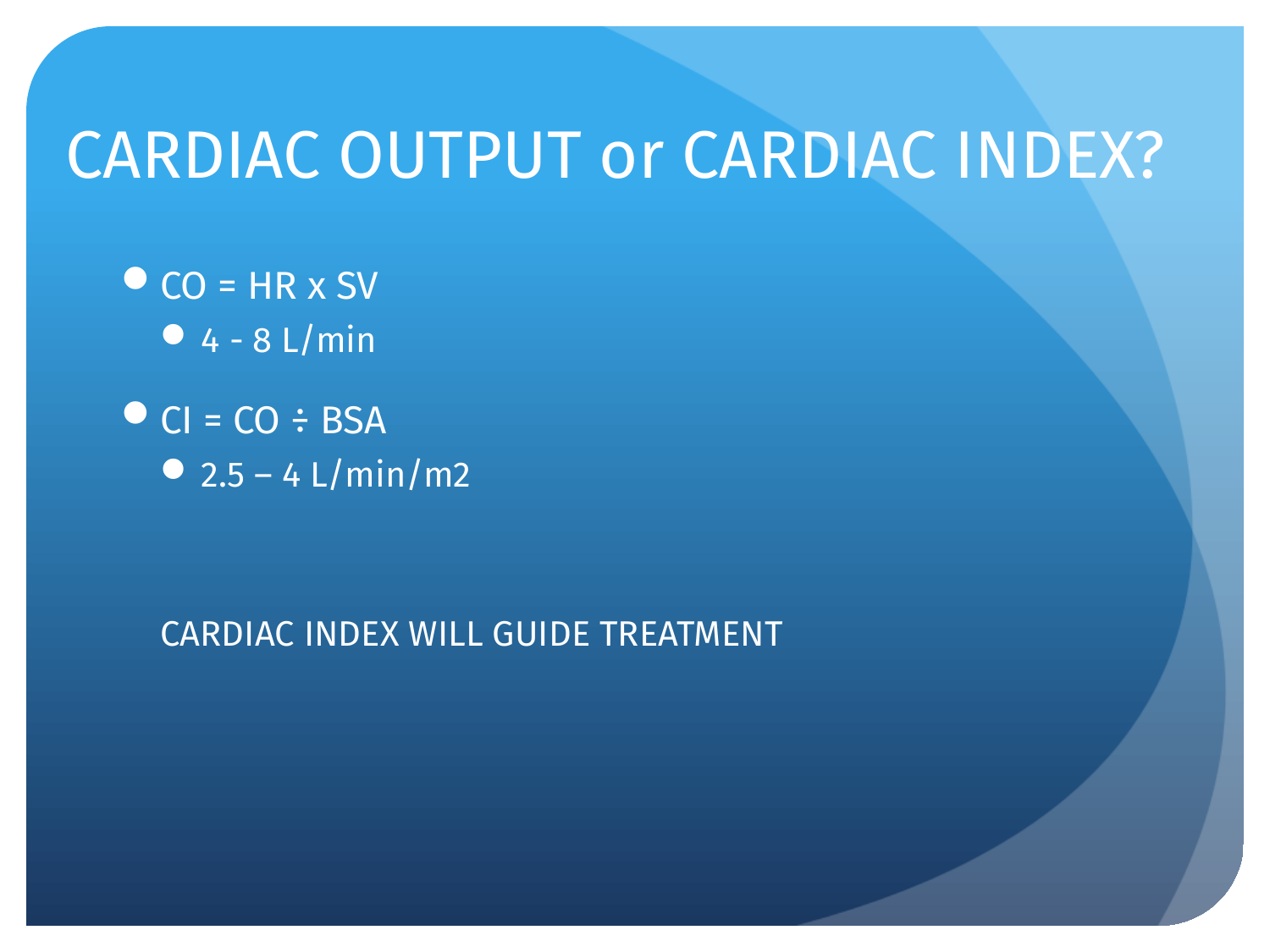

# CARDIAC OUTPUT or CARDIAC INDEX?
CO = HR x SV
4 - 8 L/min
CI = CO ÷ BSA
2.5 – 4 L/min/m2

CARDIAC INDEX WILL GUIDE TREATMENT